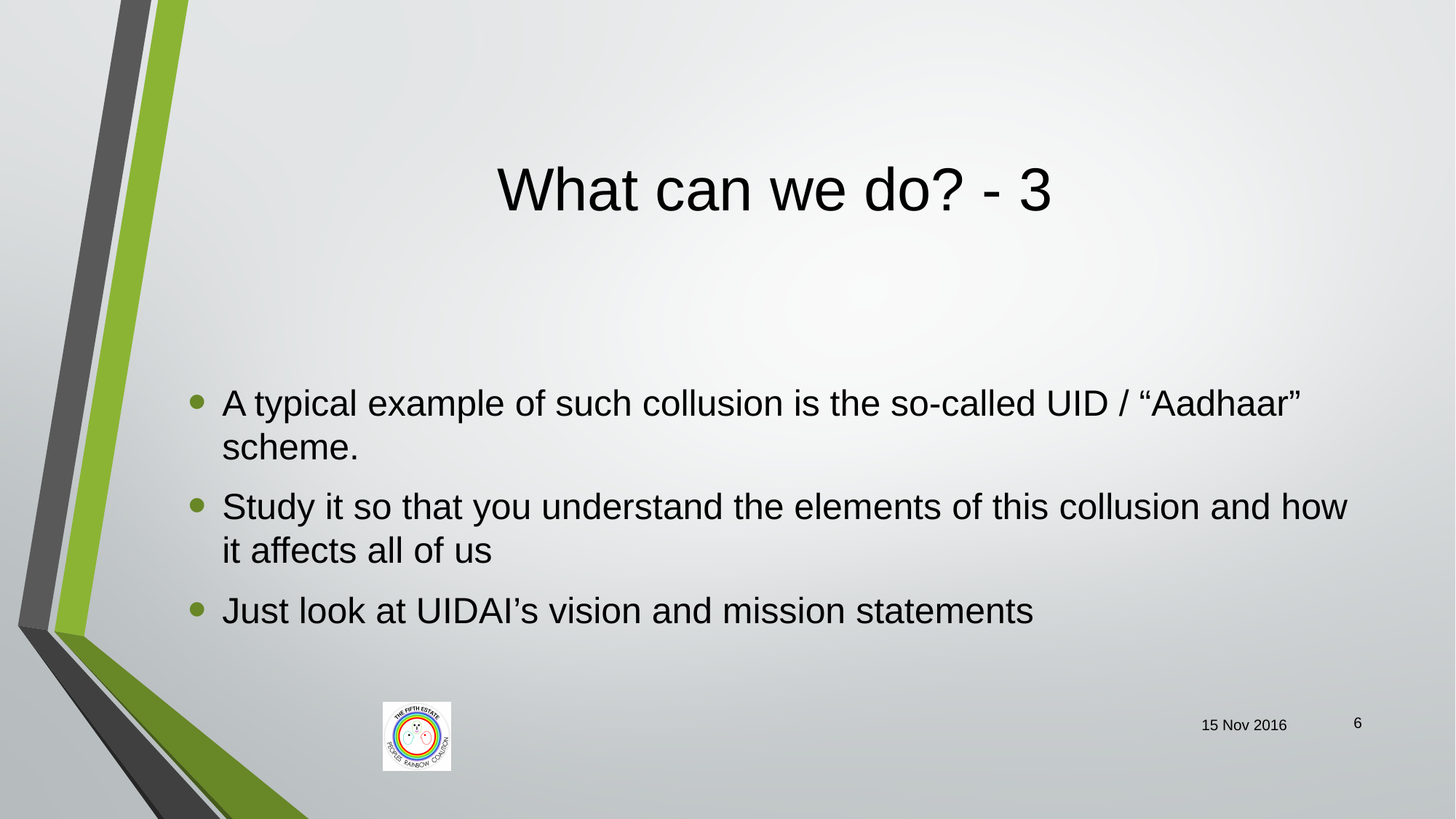

# What can we do? - 3
A typical example of such collusion is the so-called UID / “Aadhaar” scheme.
Study it so that you understand the elements of this collusion and how it affects all of us
Just look at UIDAI’s vision and mission statements
6

15 Nov 2016